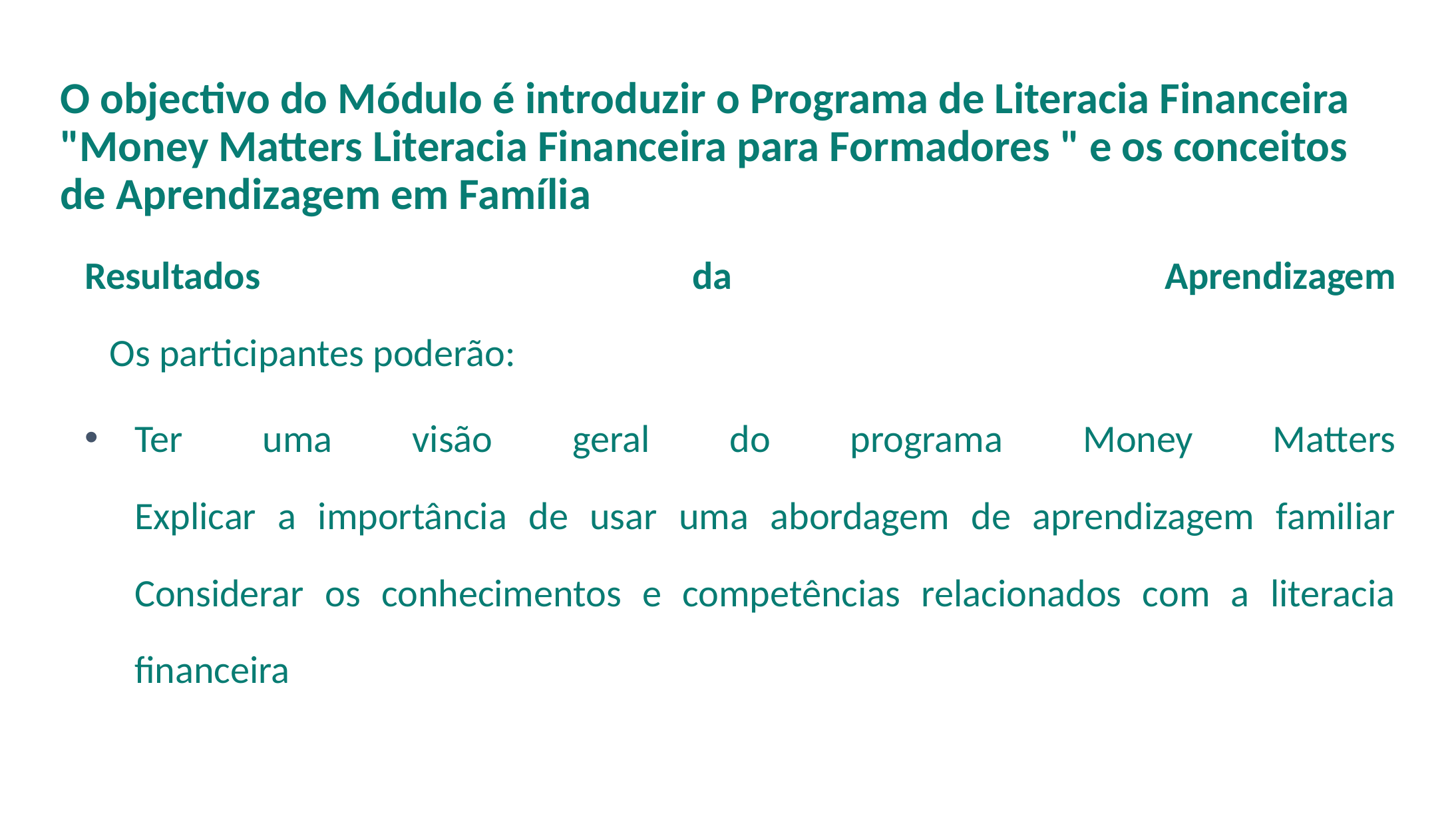

# O objectivo do Módulo é introduzir o Programa de Literacia Financeira "Money Matters Literacia Financeira para Formadores " e os conceitos de Aprendizagem em Família

Resultados da Aprendizagem
Os participantes poderão:
Ter uma visão geral do programa Money Matters
Explicar a importância de usar uma abordagem de aprendizagem familiar
Considerar os conhecimentos e competências relacionados com a literacia financeira